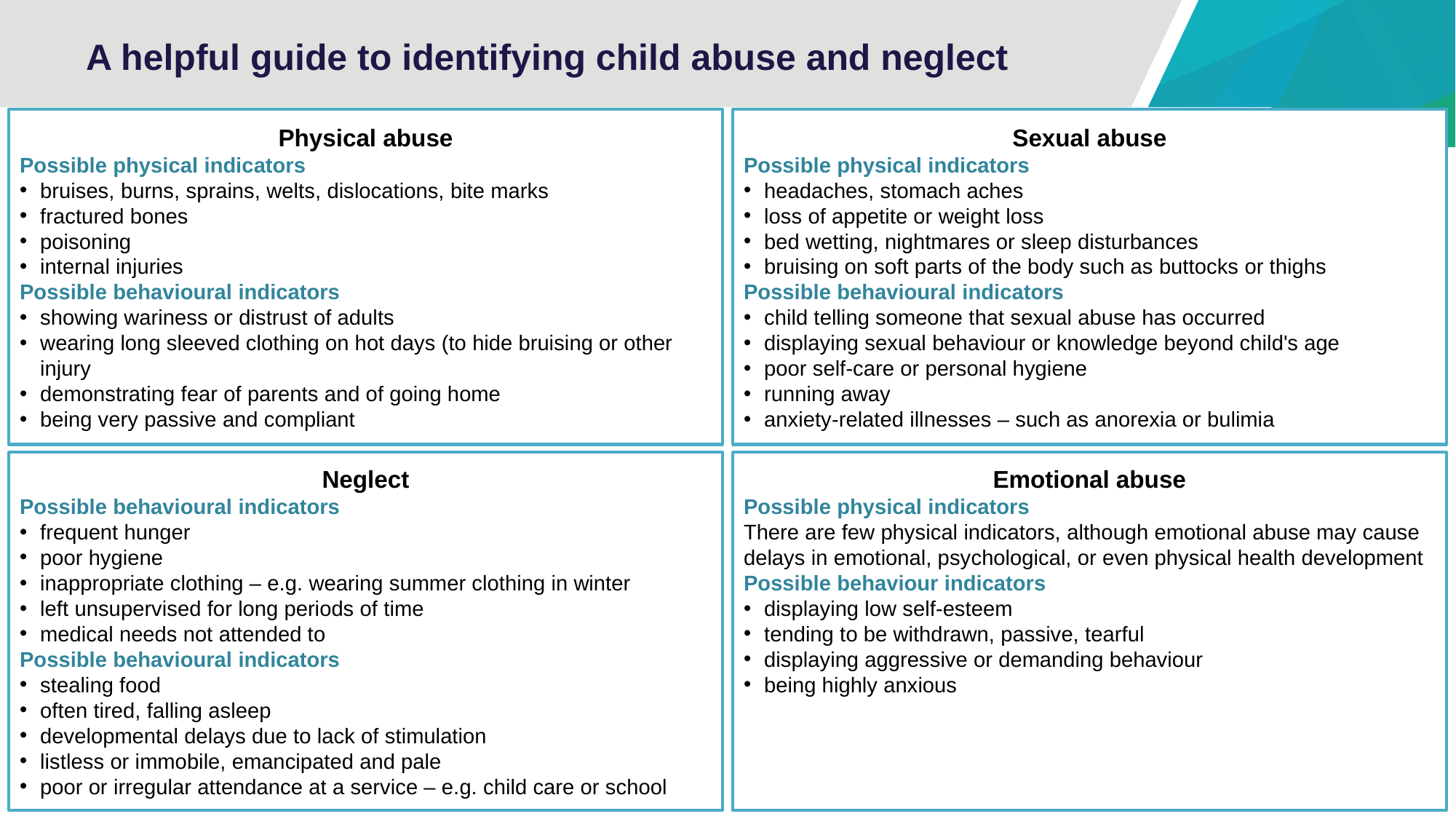

# A helpful guide to identifying child abuse and neglect
Physical abuse
Possible physical indicators
bruises, burns, sprains, welts, dislocations, bite marks
fractured bones
poisoning
internal injuries
Possible behavioural indicators
showing wariness or distrust of adults
wearing long sleeved clothing on hot days (to hide bruising or other injury
demonstrating fear of parents and of going home
being very passive and compliant
Sexual abuse
Possible physical indicators
headaches, stomach aches
loss of appetite or weight loss
bed wetting, nightmares or sleep disturbances
bruising on soft parts of the body such as buttocks or thighs
Possible behavioural indicators
child telling someone that sexual abuse has occurred
displaying sexual behaviour or knowledge beyond child's age
poor self-care or personal hygiene
running away
anxiety-related illnesses – such as anorexia or bulimia
Neglect
Possible behavioural indicators
frequent hunger
poor hygiene
inappropriate clothing – e.g. wearing summer clothing in winter
left unsupervised for long periods of time
medical needs not attended to
Possible behavioural indicators
stealing food
often tired, falling asleep
developmental delays due to lack of stimulation
listless or immobile, emancipated and pale
poor or irregular attendance at a service – e.g. child care or school
Emotional abuse
Possible physical indicators
There are few physical indicators, although emotional abuse may cause delays in emotional, psychological, or even physical health development
Possible behaviour indicators
displaying low self-esteem
tending to be withdrawn, passive, tearful
displaying aggressive or demanding behaviour
being highly anxious